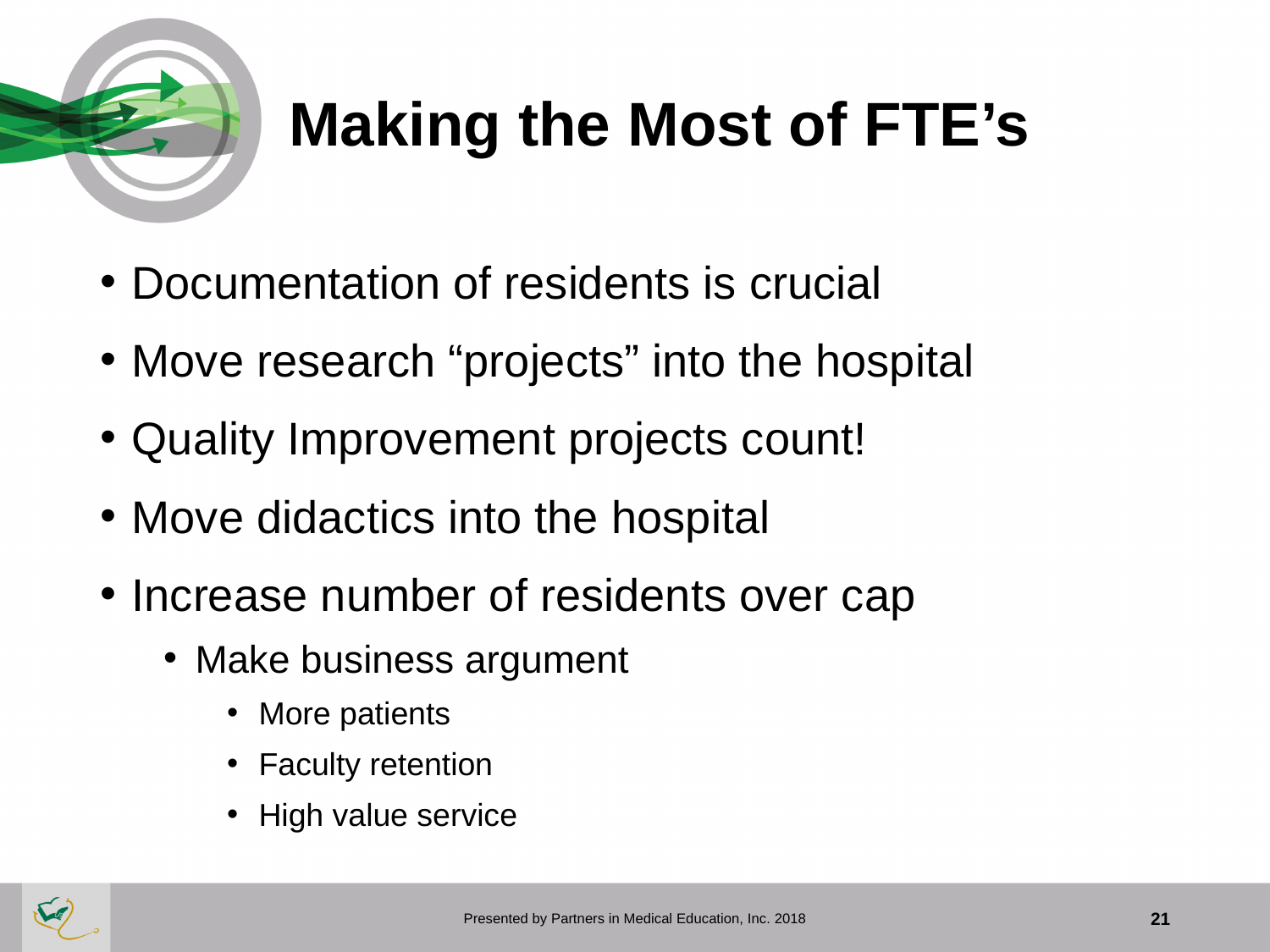

# Making the Most of FTE’s
Documentation of residents is crucial
Move research “projects” into the hospital
Quality Improvement projects count!
Move didactics into the hospital
Increase number of residents over cap
Make business argument
More patients
Faculty retention
High value service
Presented by Partners in Medical Education, Inc. 2018
21